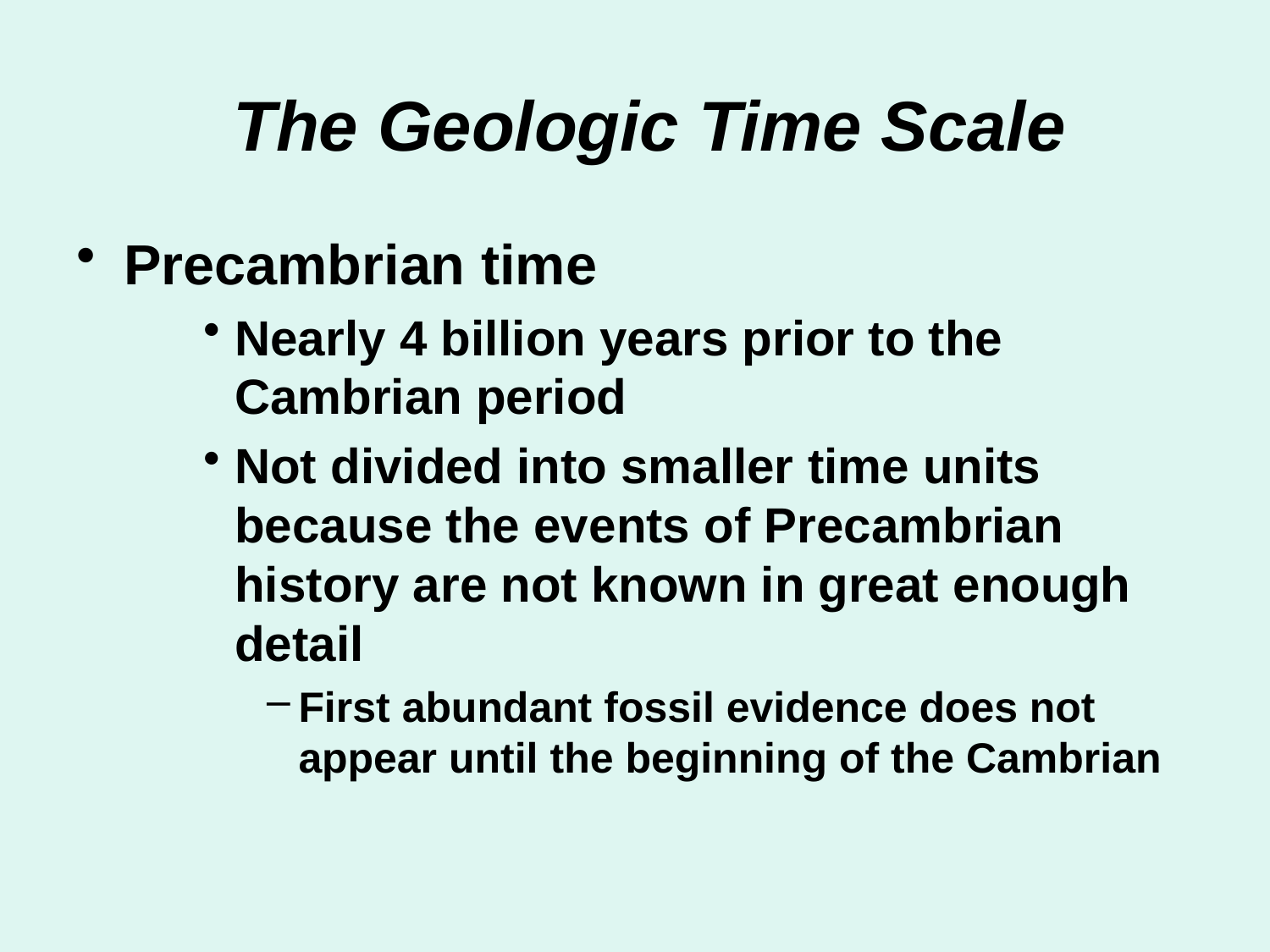

# The Geologic Time Scale
Precambrian time
Nearly 4 billion years prior to the Cambrian period
Not divided into smaller time units because the events of Precambrian history are not known in great enough detail
First abundant fossil evidence does not appear until the beginning of the Cambrian